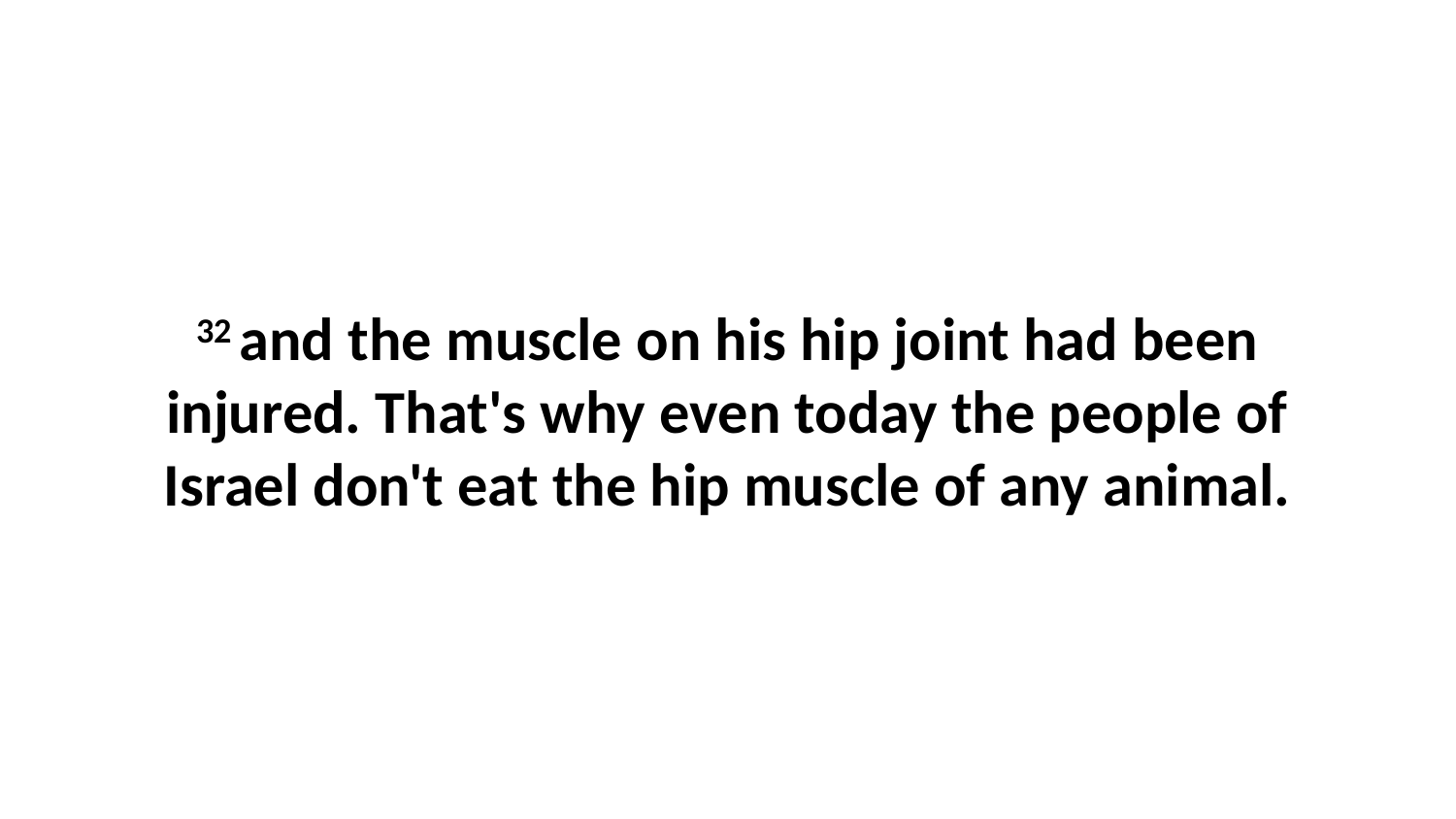

32 and the muscle on his hip joint had been injured. That's why even today the people of Israel don't eat the hip muscle of any animal.